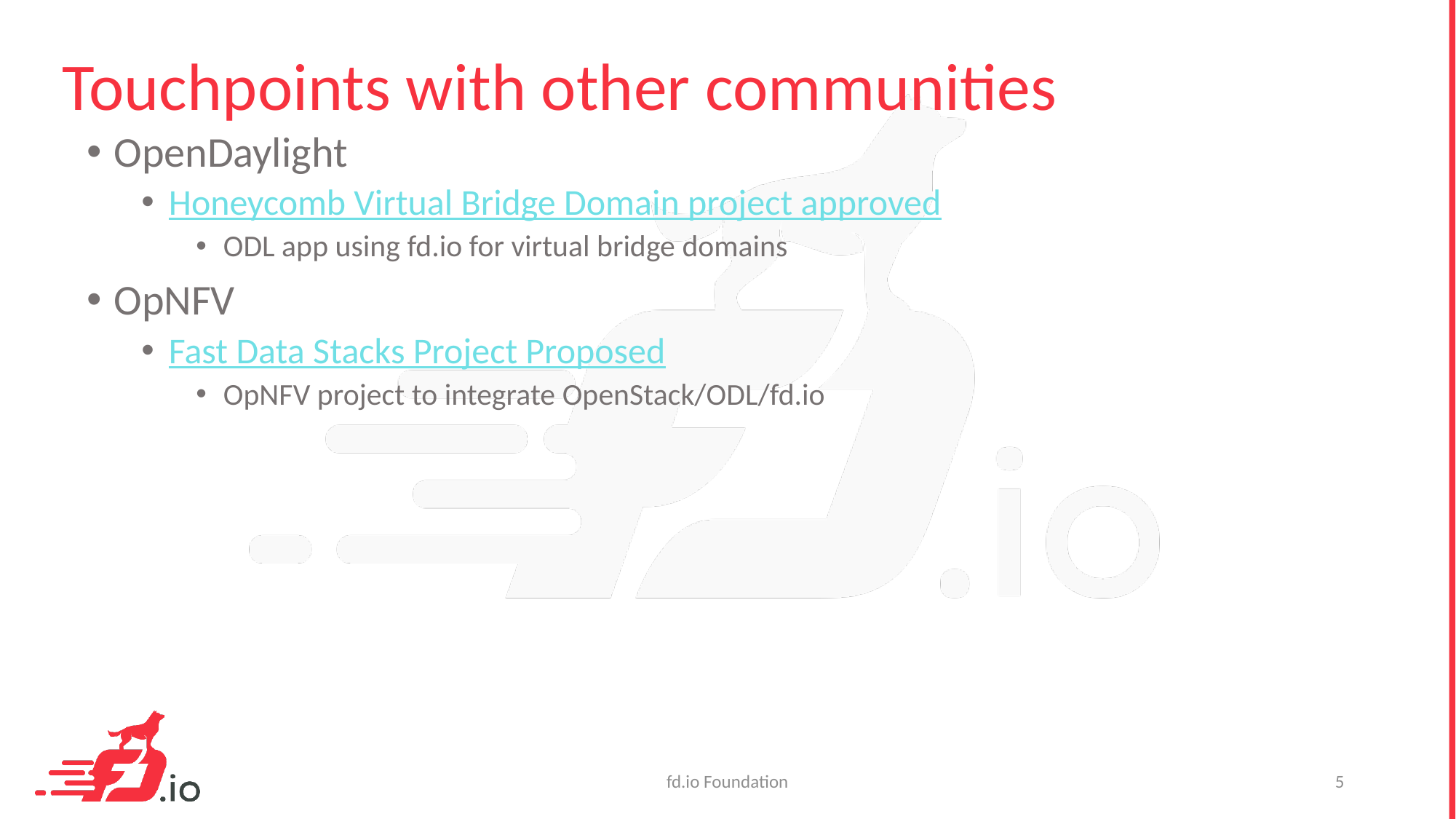

# Touchpoints with other communities
OpenDaylight
Honeycomb Virtual Bridge Domain project approved
ODL app using fd.io for virtual bridge domains
OpNFV
Fast Data Stacks Project Proposed
OpNFV project to integrate OpenStack/ODL/fd.io

fd.io Foundation
5